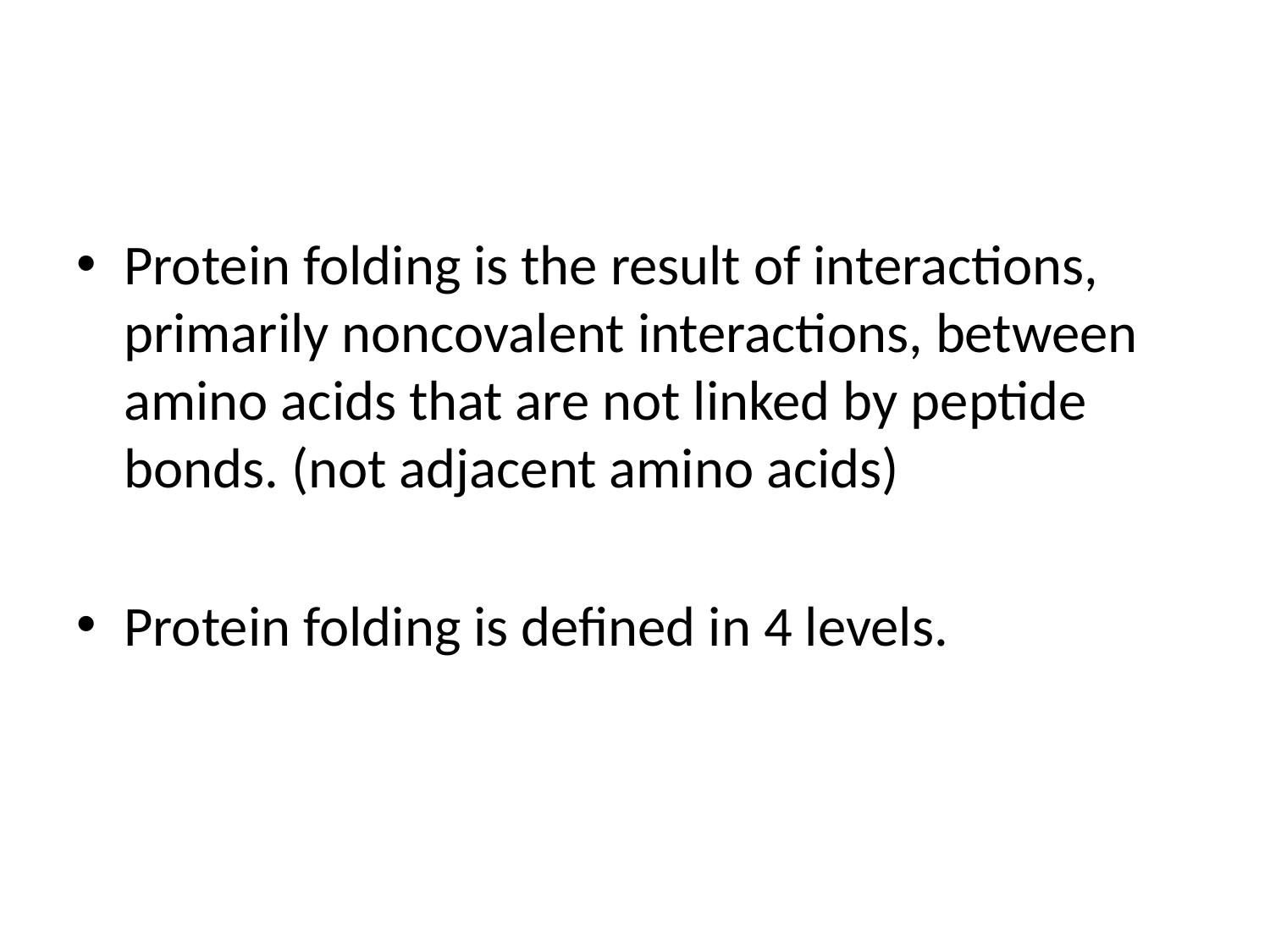

#
Protein folding is the result of interactions, primarily noncovalent interactions, between amino acids that are not linked by peptide bonds. (not adjacent amino acids)

Protein folding is defined in 4 levels.